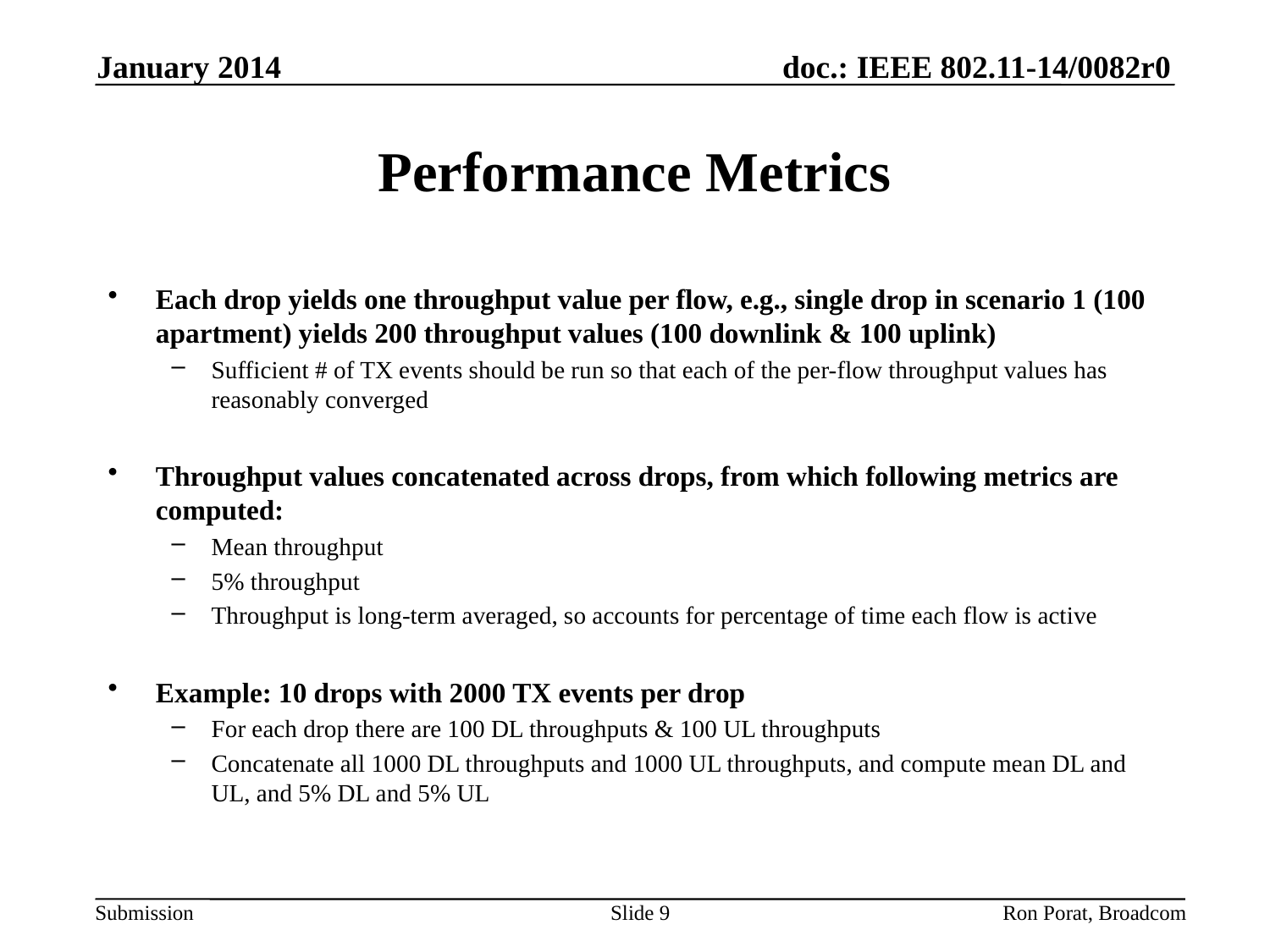

January 2014
# Performance Metrics
Each drop yields one throughput value per flow, e.g., single drop in scenario 1 (100 apartment) yields 200 throughput values (100 downlink & 100 uplink)
Sufficient # of TX events should be run so that each of the per-flow throughput values has reasonably converged

Throughput values concatenated across drops, from which following metrics are computed:
Mean throughput
5% throughput
Throughput is long-term averaged, so accounts for percentage of time each flow is active

Example: 10 drops with 2000 TX events per drop
For each drop there are 100 DL throughputs & 100 UL throughputs
Concatenate all 1000 DL throughputs and 1000 UL throughputs, and compute mean DL and UL, and 5% DL and 5% UL
Slide 9
Ron Porat, Broadcom